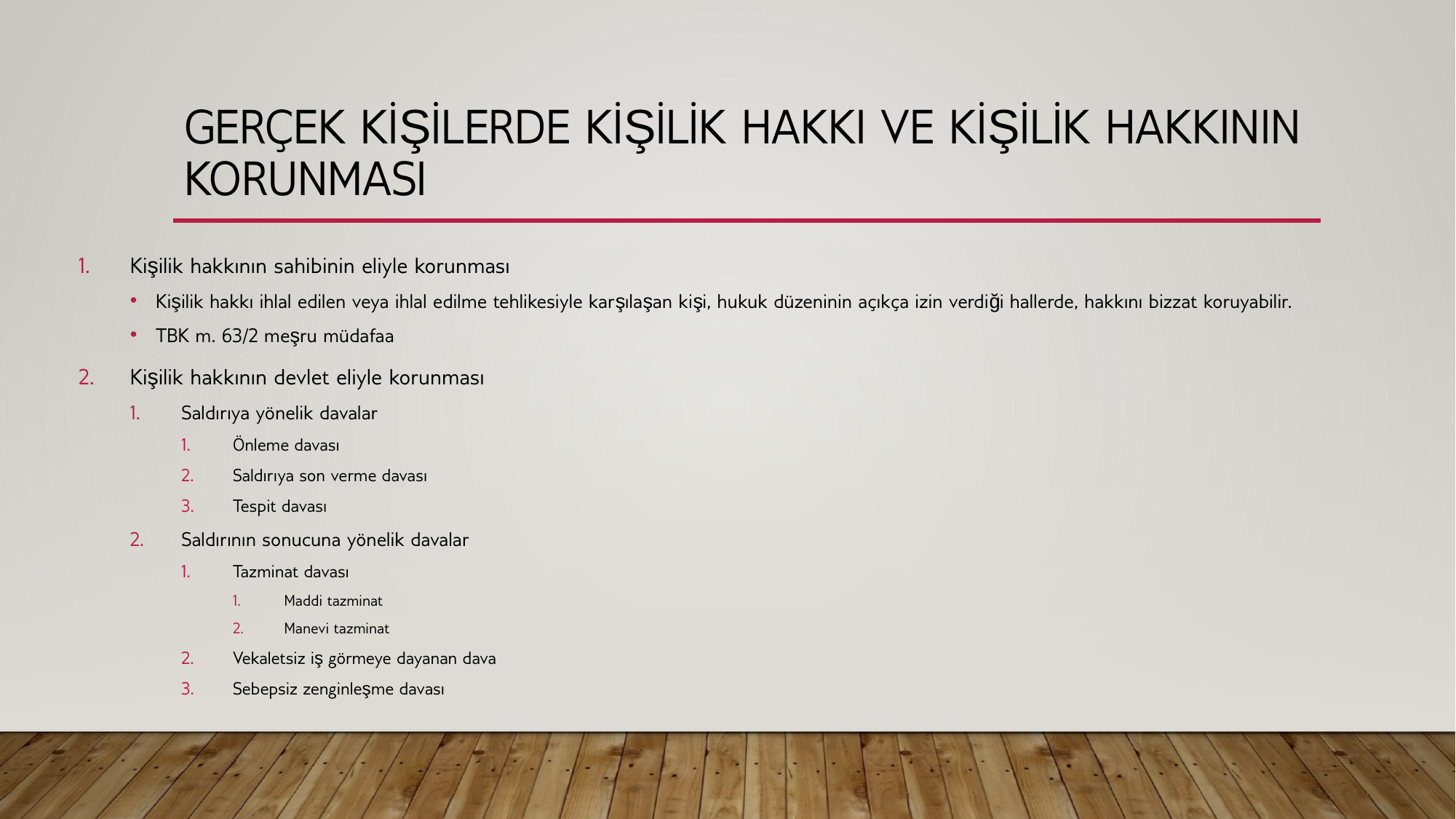

# GERÇEK KİŞİLERDE KİŞİLİK HAKKI VE KİŞİLİK HAKKININ KORUNMASI
Kişilik hakkının sahibinin eliyle korunması
Kişilik hakkı ihlal edilen veya ihlal edilme tehlikesiyle karşılaşan kişi, hukuk düzeninin açıkça izin verdiği hallerde, hakkını bizzat koruyabilir.
TBK m. 63/2 meşru müdafaa
Kişilik hakkının devlet eliyle korunması
Saldırıya yönelik davalar
Önleme davası
Saldırıya son verme davası
Tespit davası
Saldırının sonucuna yönelik davalar
Tazminat davası
Maddi tazminat
Manevi tazminat
Vekaletsiz iş görmeye dayanan dava
Sebepsiz zenginleşme davası